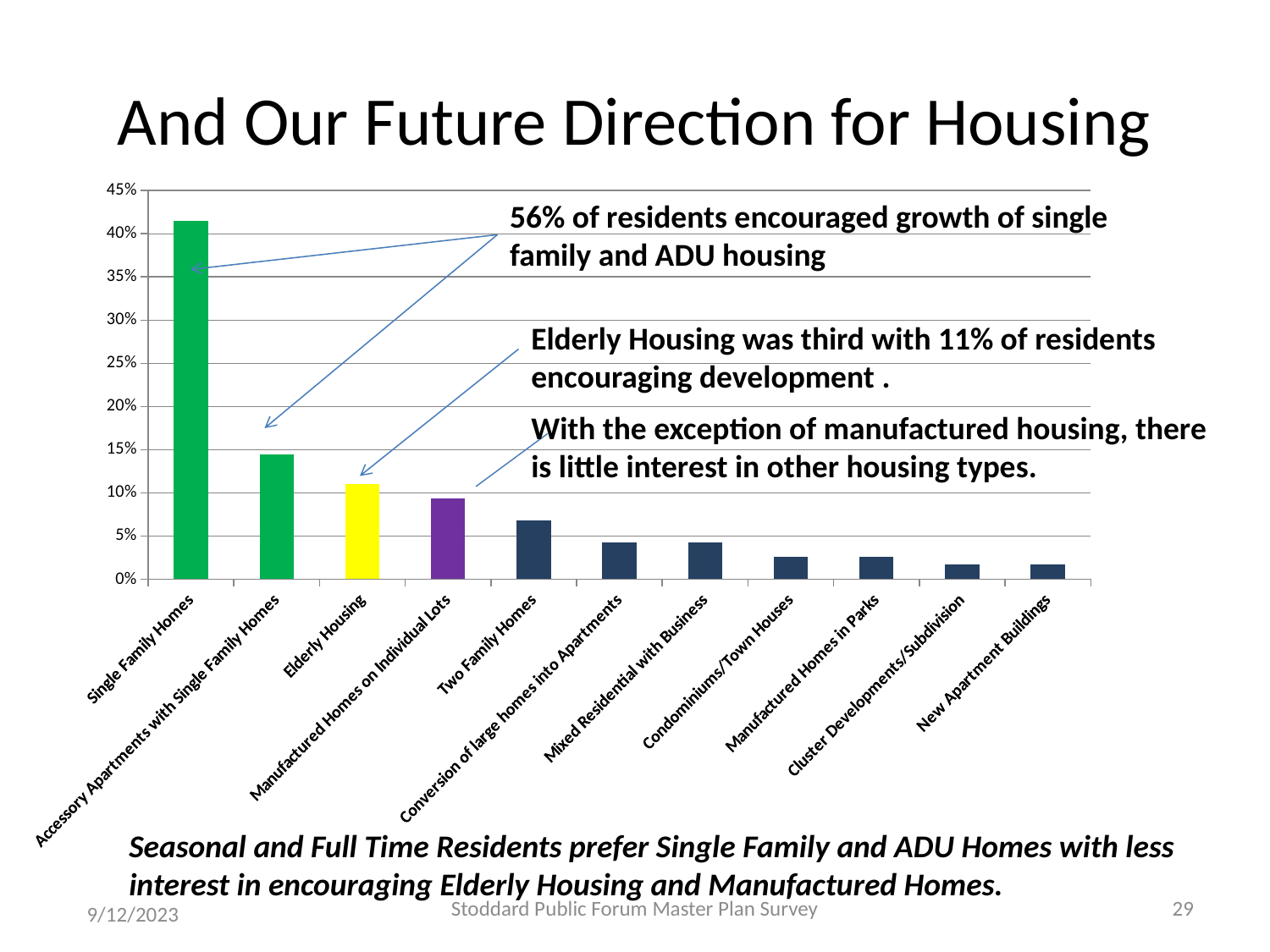

# And Our Future Direction for Housing

[unsupported chart]

56% of residents encouraged growth of single family and ADU housing
Elderly Housing was third with 11% of residents encouraging development .
With the exception of manufactured housing, there is little interest in other housing types.
Seasonal and Full Time Residents prefer Single Family and ADU Homes with less interest in encouraging Elderly Housing and Manufactured Homes.
Stoddard Public Forum Master Plan Survey
29
9/12/2023